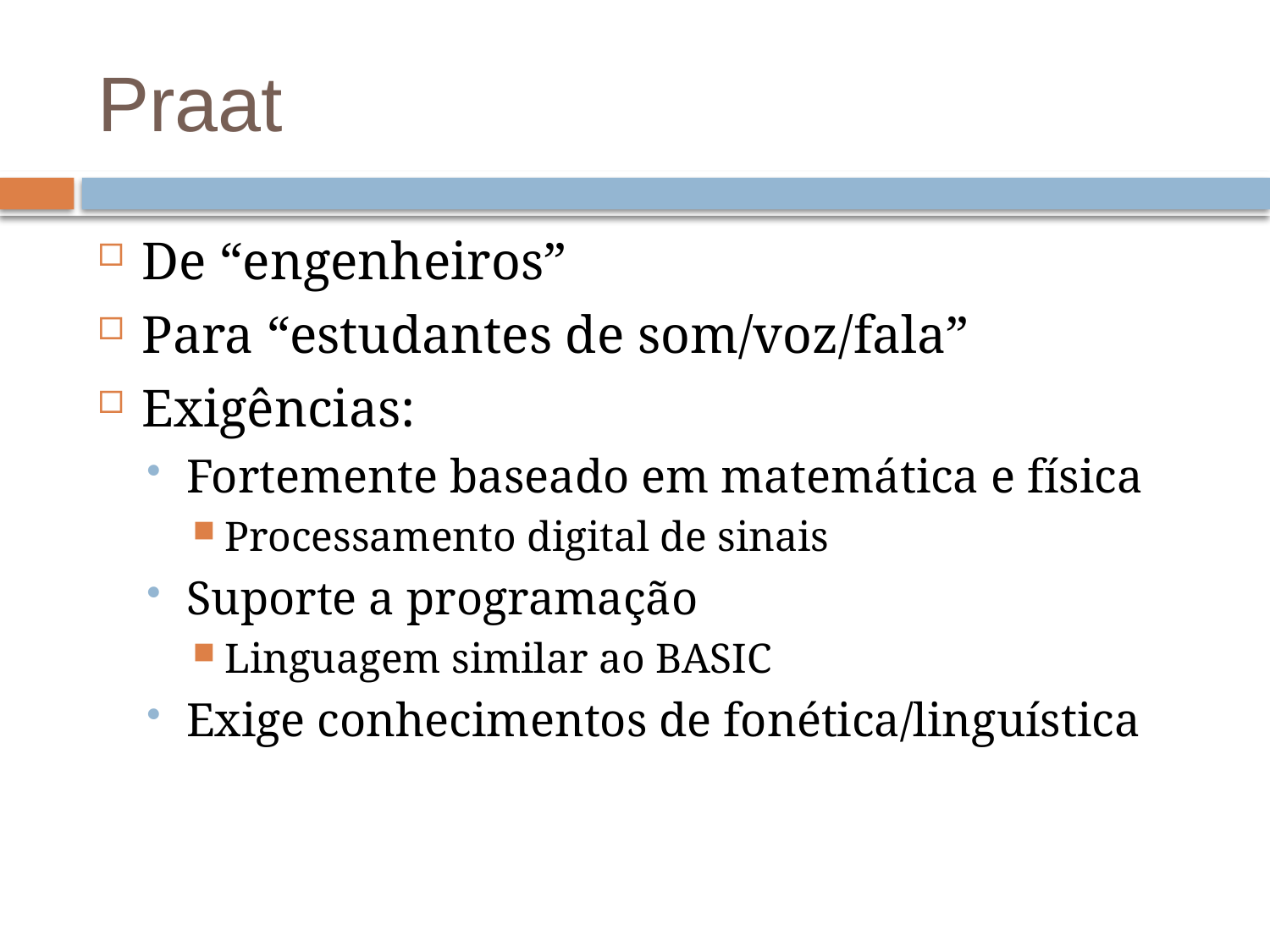

# Praat
De “engenheiros”
Para “estudantes de som/voz/fala”
Exigências:
Fortemente baseado em matemática e física
Processamento digital de sinais
Suporte a programação
Linguagem similar ao BASIC
Exige conhecimentos de fonética/linguística